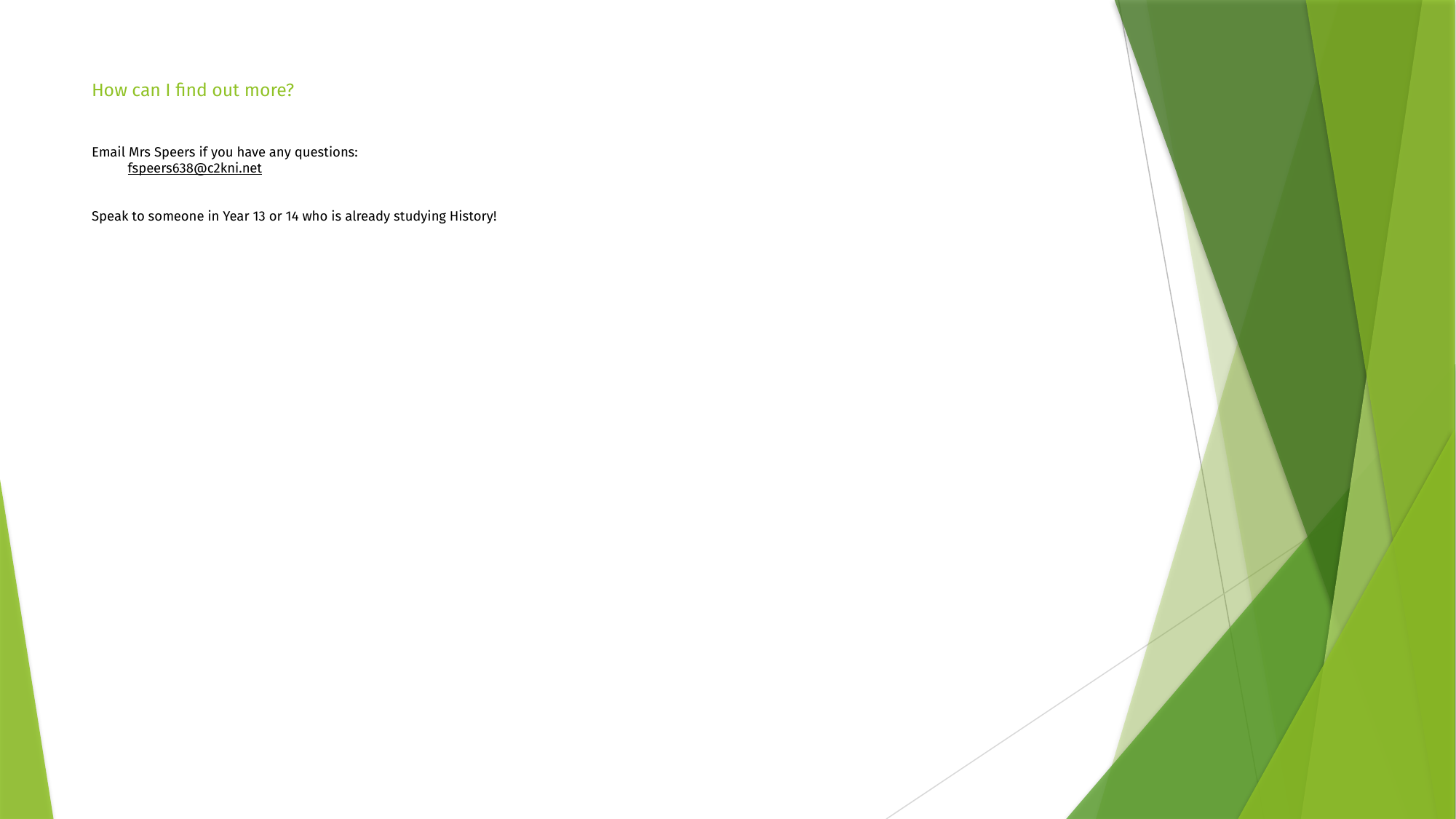

# How can I find out more? Email Mrs Speers if you have any questions: fspeers638@c2kni.net Speak to someone in Year 13 or 14 who is already studying History!